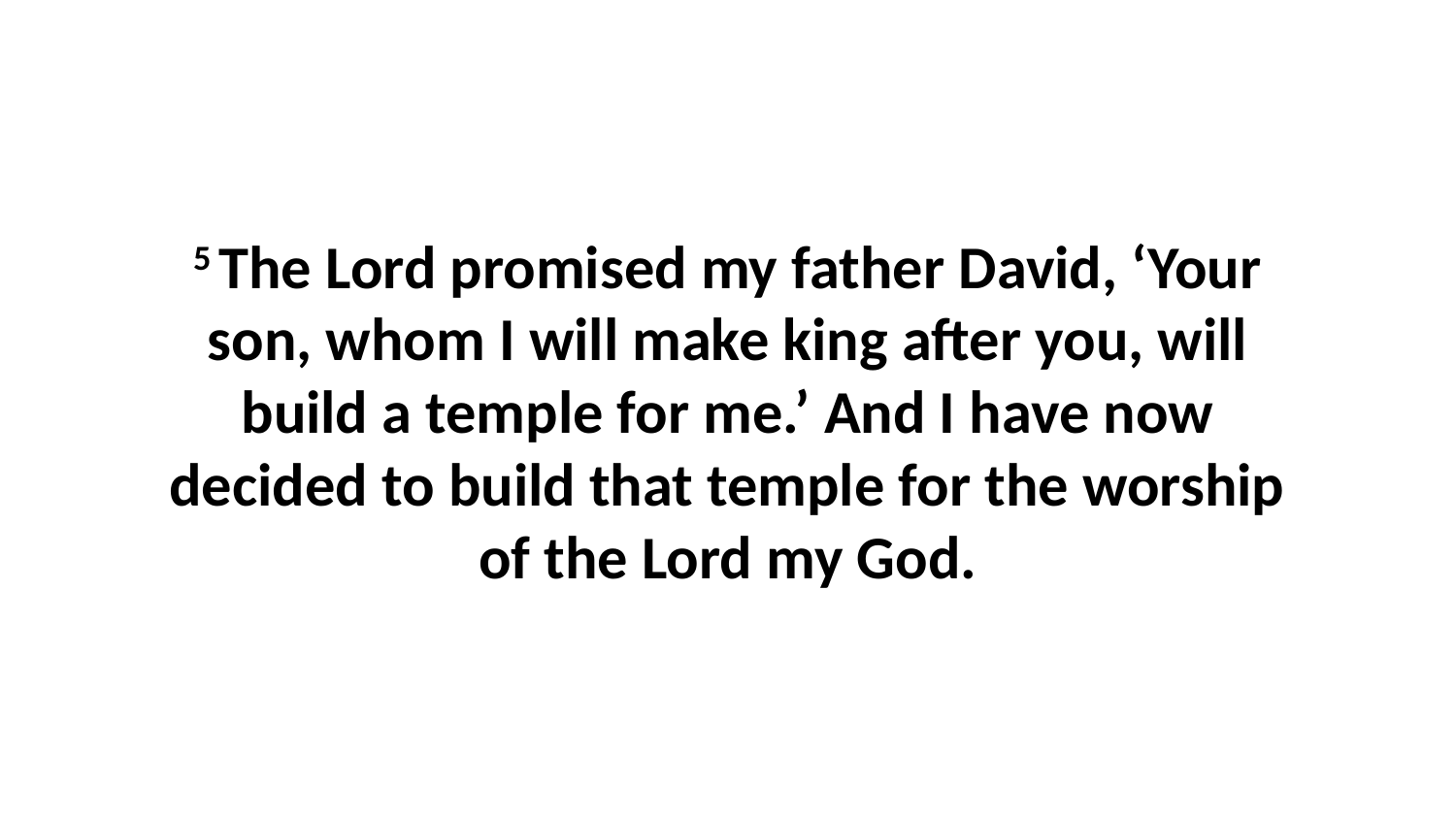

5 The Lord promised my father David, ‘Your son, whom I will make king after you, will build a temple for me.’ And I have now decided to build that temple for the worship of the Lord my God.